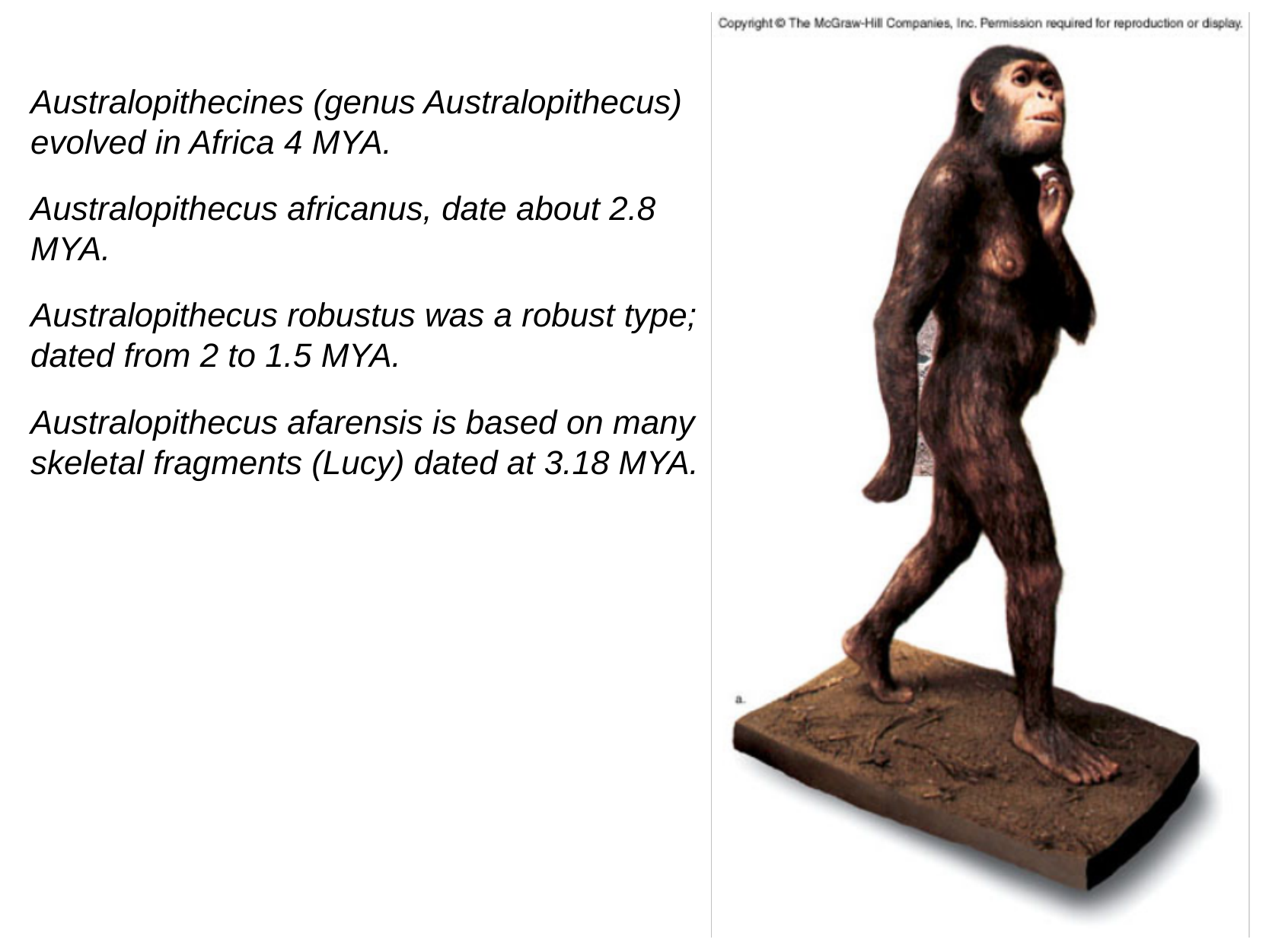

Australopithecines (genus Australopithecus) evolved in Africa 4 MYA.

Australopithecus africanus, date about 2.8 MYA.

Australopithecus robustus was a robust type; dated from 2 to 1.5 MYA.

Australopithecus afarensis is based on many skeletal fragments (Lucy) dated at 3.18 MYA.